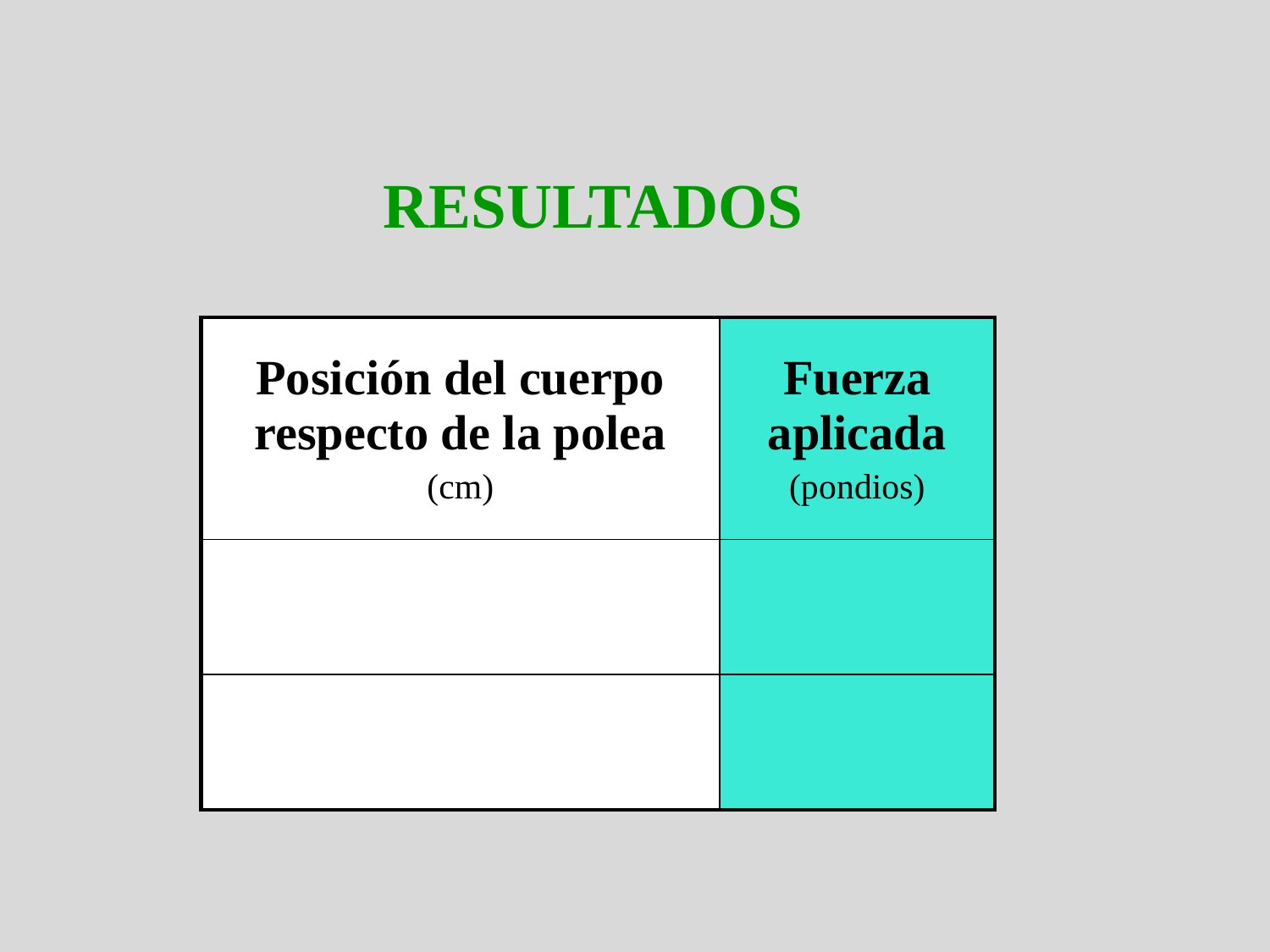

RESULTADOS
| Posición del cuerpo respecto de la polea (cm) | Fuerza aplicada (pondios) |
| --- | --- |
| 10 | 260 |
| 30 | 260 |